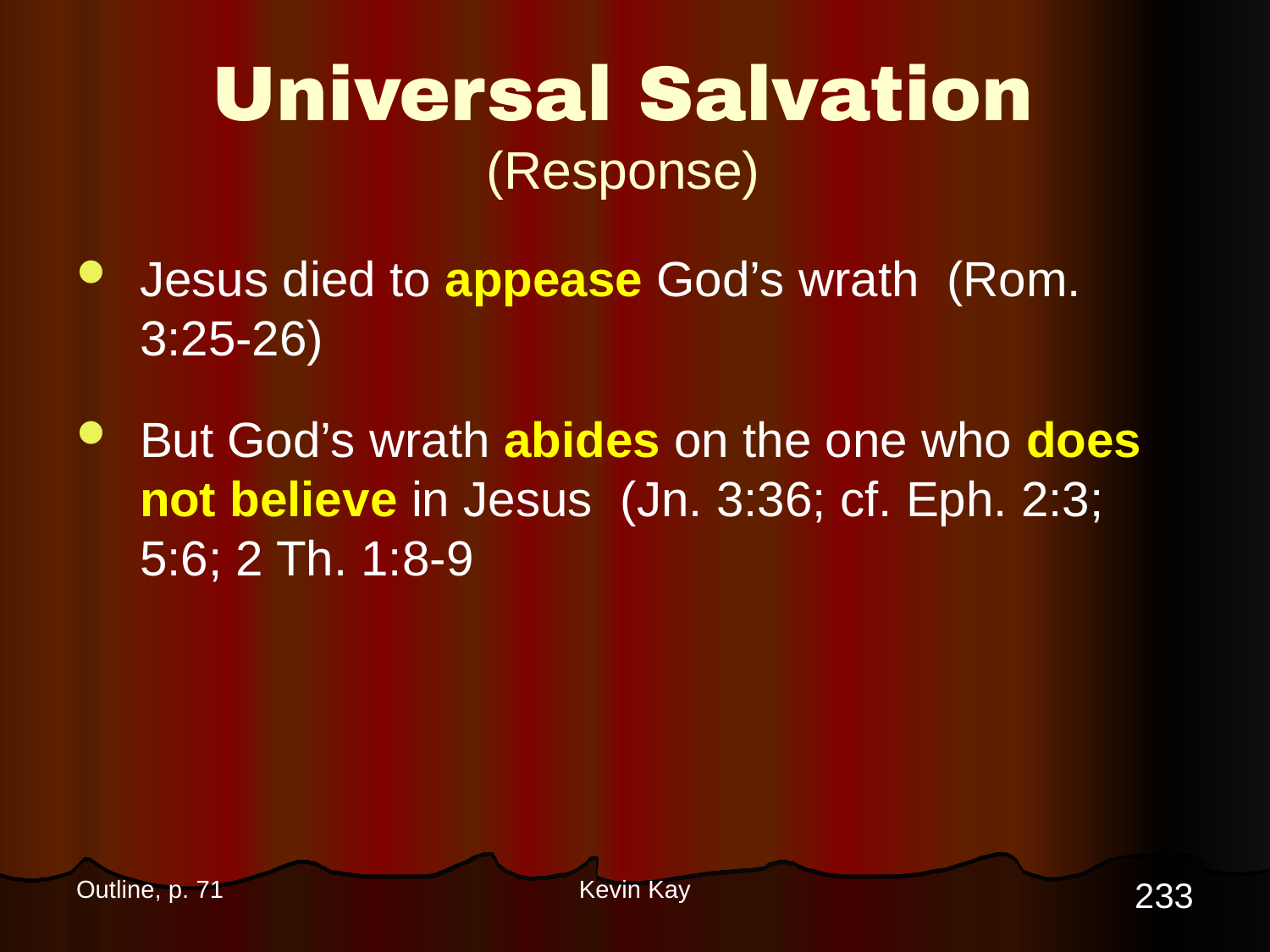

# Universal Salvation (Response)
Jesus died to appease God’s wrath  (Rom. 3:25-26)
But God’s wrath abides on the one who does not believe in Jesus  (Jn. 3:36; cf. Eph. 2:3; 5:6; 2 Th. 1:8-9
233
Outline, p. 71
Kevin Kay